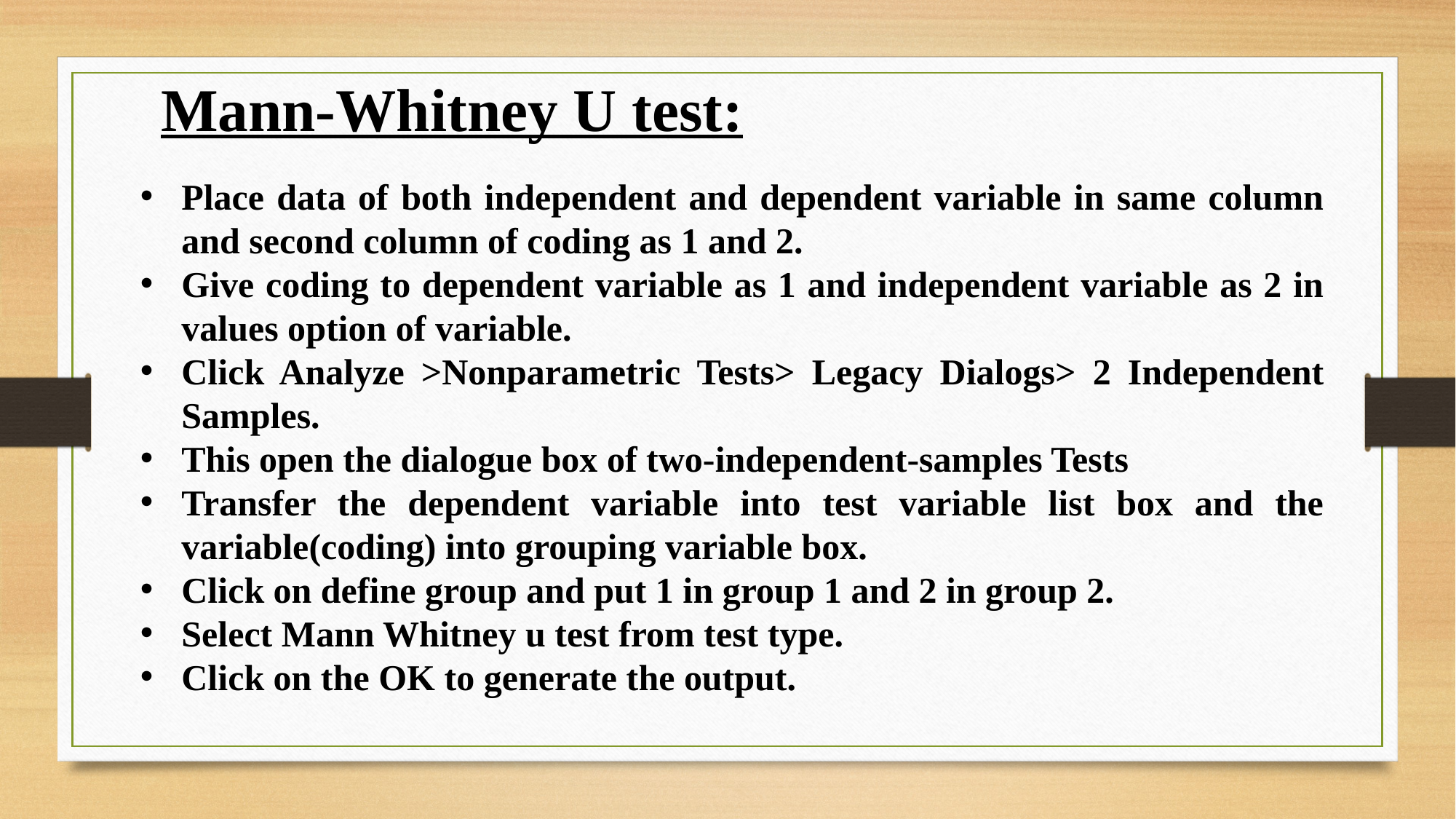

Mann-Whitney U test:

Place data of both independent and dependent variable in same column and second column of coding as 1 and 2.
Give coding to dependent variable as 1 and independent variable as 2 in values option of variable.
Click Analyze >Nonparametric Tests> Legacy Dialogs> 2 Independent Samples.
This open the dialogue box of two-independent-samples Tests
Transfer the dependent variable into test variable list box and the variable(coding) into grouping variable box.
Click on define group and put 1 in group 1 and 2 in group 2.
Select Mann Whitney u test from test type.
Click on the OK to generate the output.